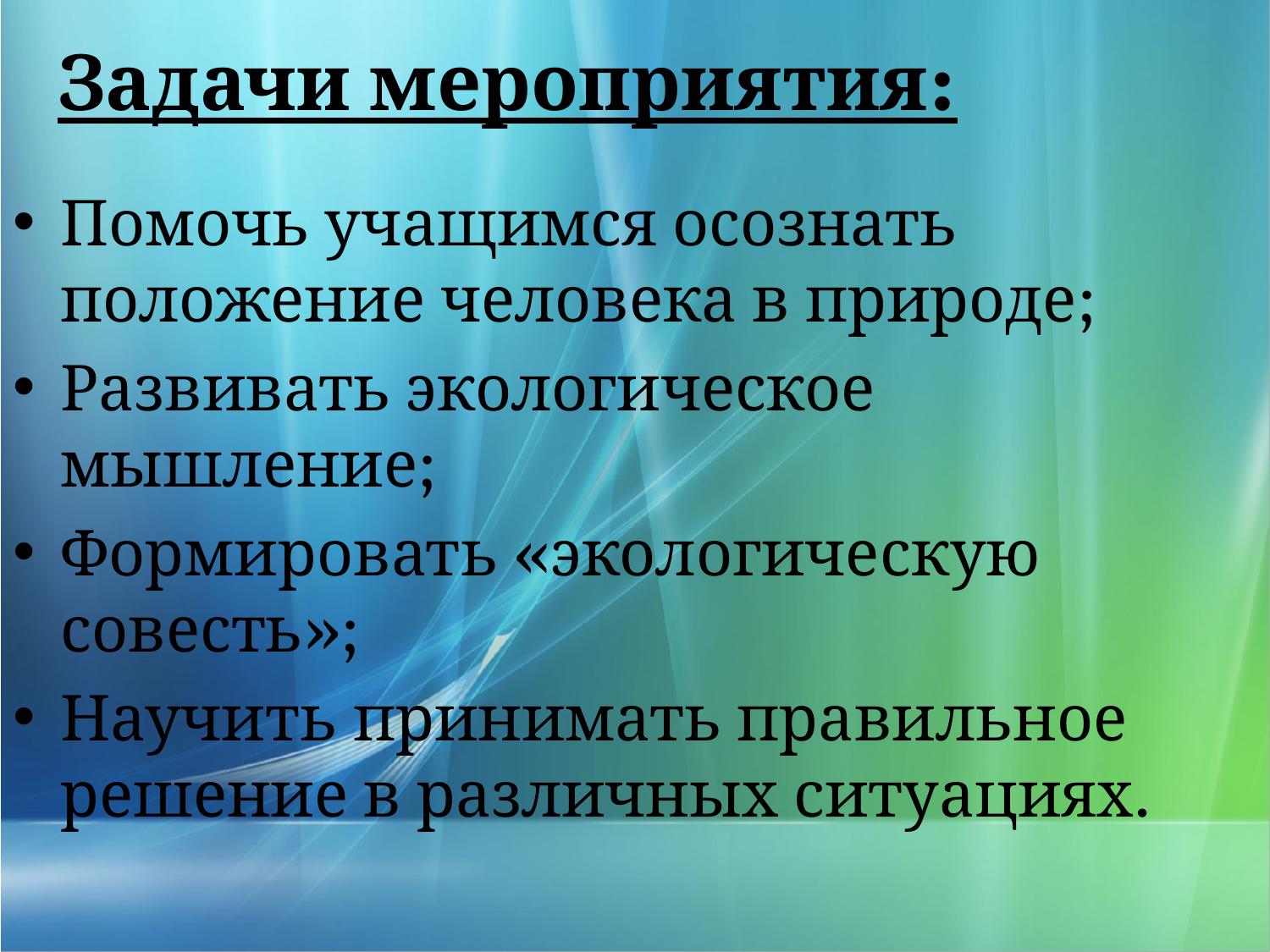

# Задачи мероприятия:
Помочь учащимся осознать положение человека в природе;
Развивать экологическое мышление;
Формировать «экологическую совесть»;
Научить принимать правильное решение в различных ситуациях.